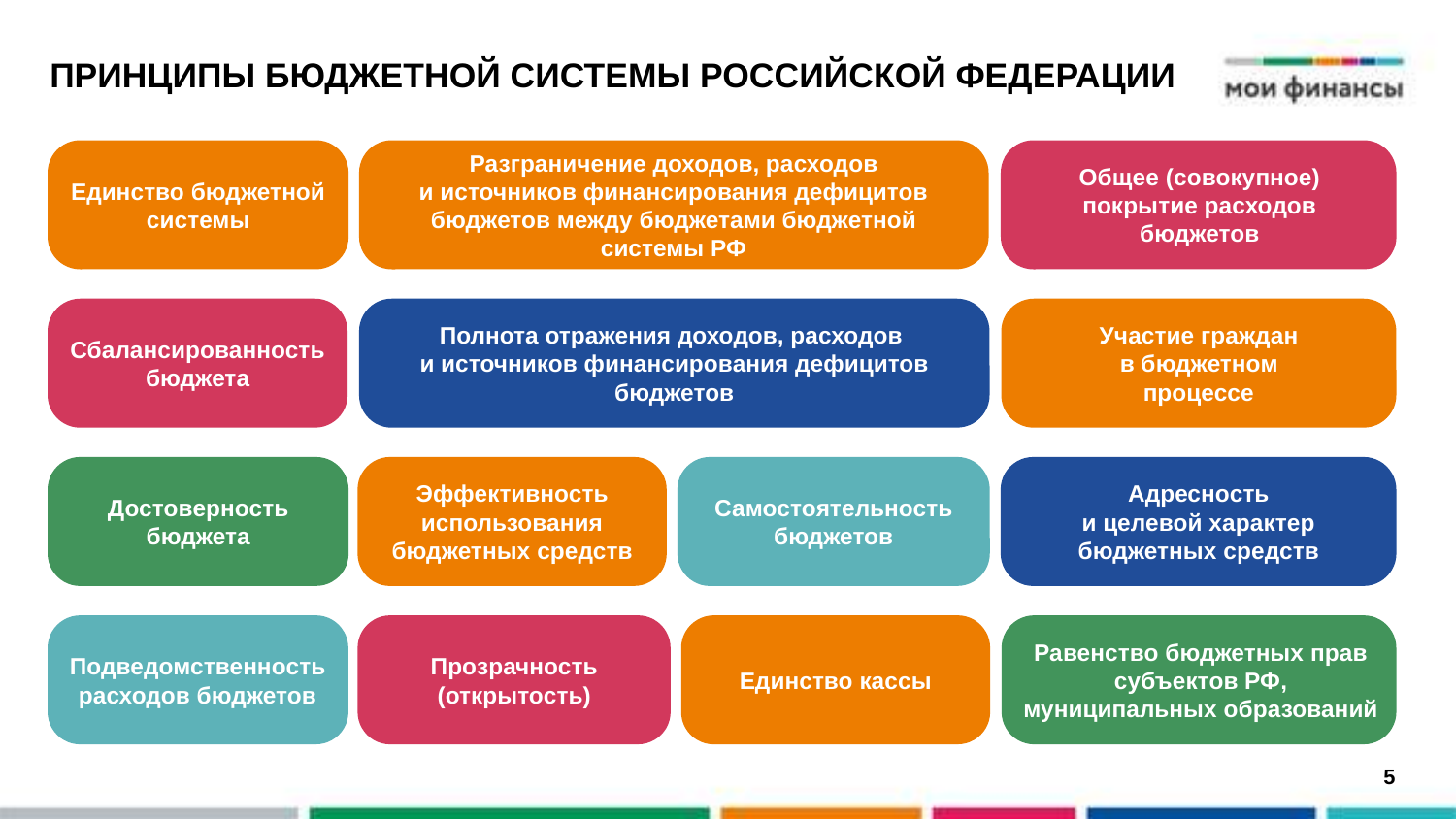

Принципы бюджетной системы Российской Федерации

Единство бюджетной системы

Разграничение доходов, расходов
и источников финансирования дефицитов бюджетов между бюджетами бюджетной системы РФ

Общее (совокупное) покрытие расходов бюджетов

Сбалансированность бюджета

Полнота отражения доходов, расходов
и источников финансирования дефицитов бюджетов

Участие граждан
в бюджетном процессе

Достоверность бюджета

Эффективность использования бюджетных средств

Самостоятельность бюджетов

Адресность
и целевой характер бюджетных средств

Подведомственность расходов бюджетов

Прозрачность (открытость)

Единство кассы

Равенство бюджетных прав субъектов РФ, муниципальных образований
5